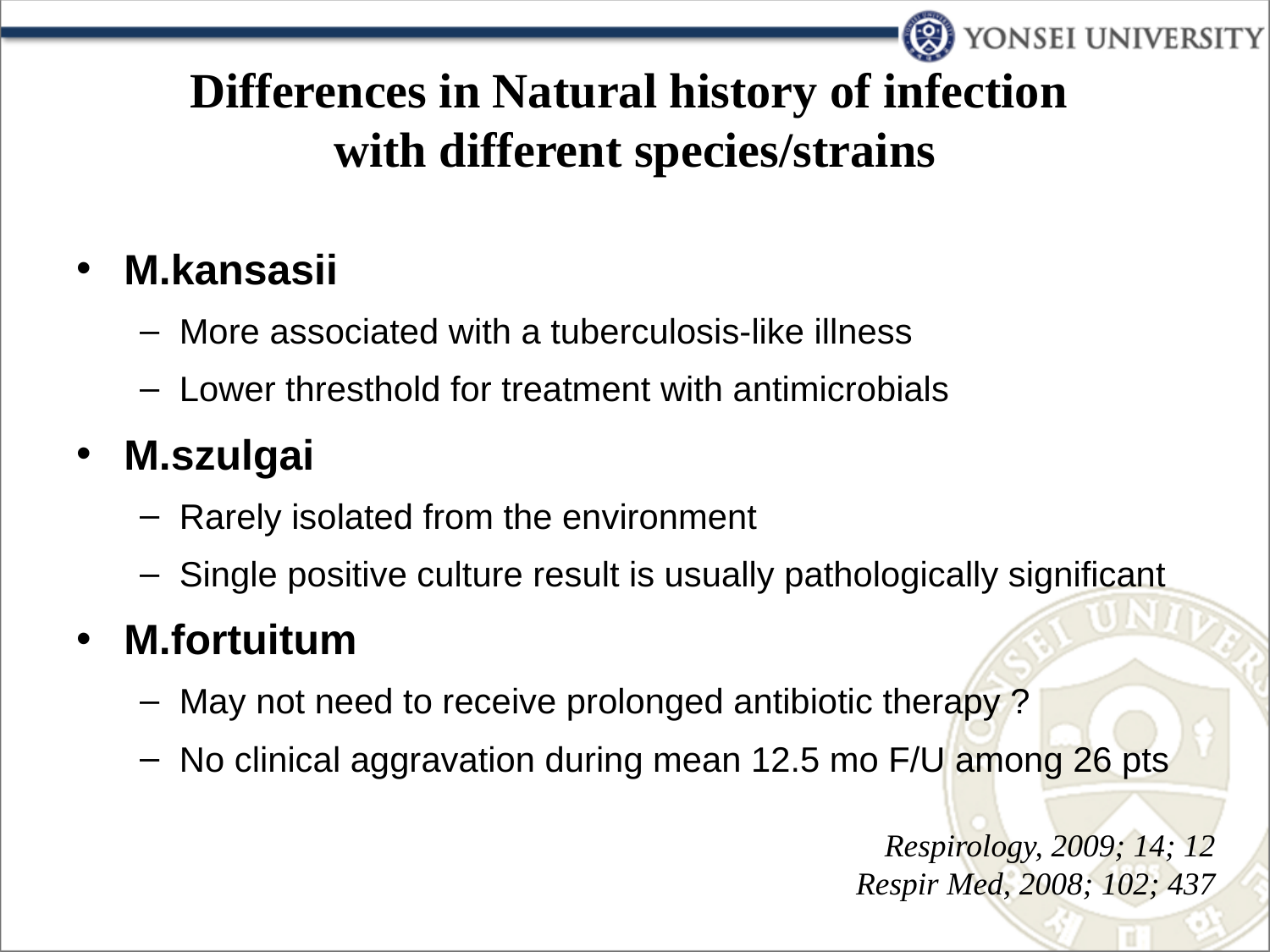

# Differences in Natural history of infection with different species/strains
M.kansasii
More associated with a tuberculosis-like illness
Lower thresthold for treatment with antimicrobials
M.szulgai
Rarely isolated from the environment
Single positive culture result is usually pathologically significant
M.fortuitum
May not need to receive prolonged antibiotic therapy ?
No clinical aggravation during mean 12.5 mo F/U among 26 pts
Respirology, 2009; 14; 12
Respir Med, 2008; 102; 437